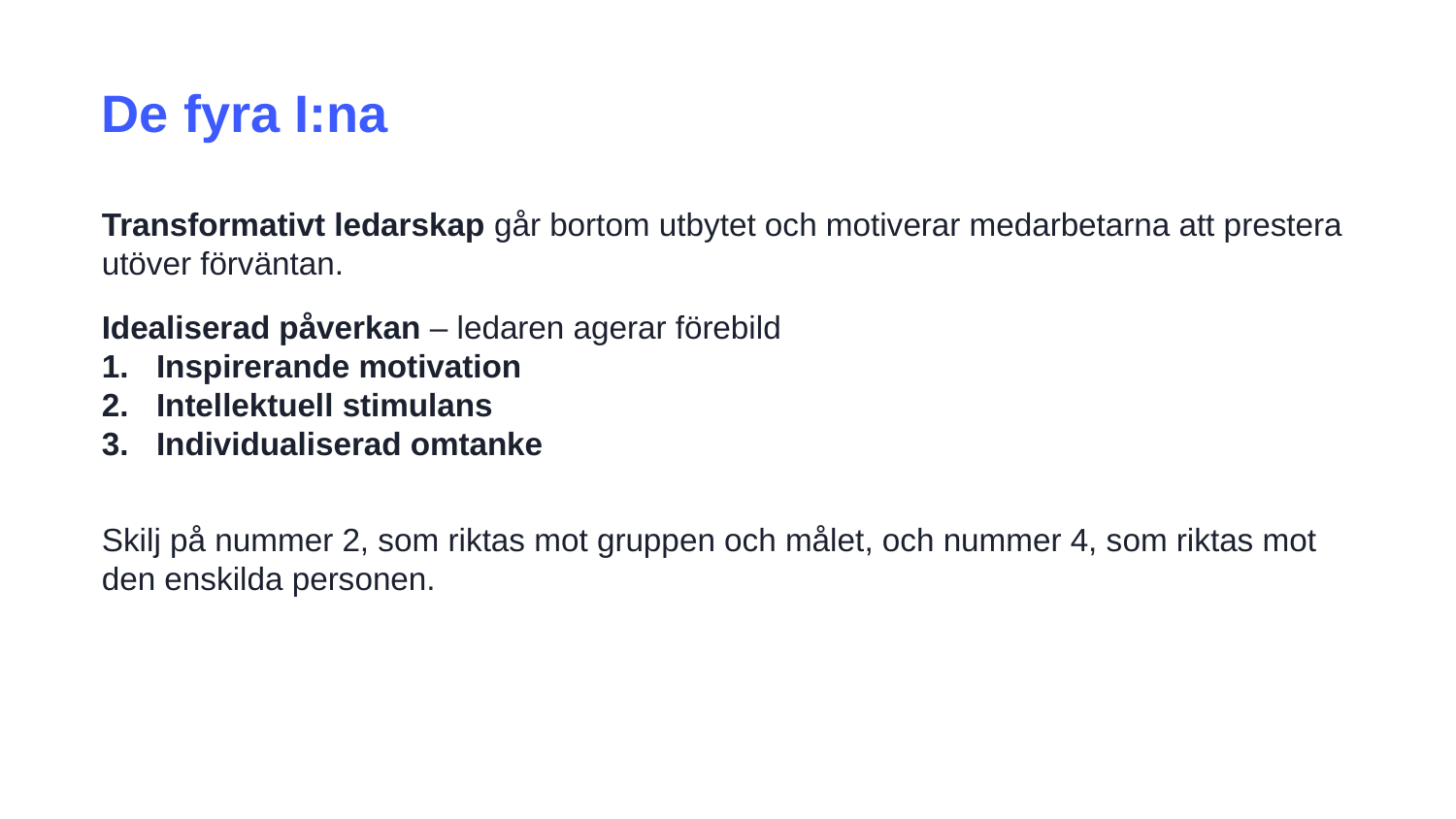

De fyra I:na
Transformativt ledarskap går bortom utbytet och motiverar medarbetarna att prestera utöver förväntan.
Idealiserad påverkan – ledaren agerar förebild
Inspirerande motivation
Intellektuell stimulans
Individualiserad omtanke
Skilj på nummer 2, som riktas mot gruppen och målet, och nummer 4, som riktas mot den enskilda personen.